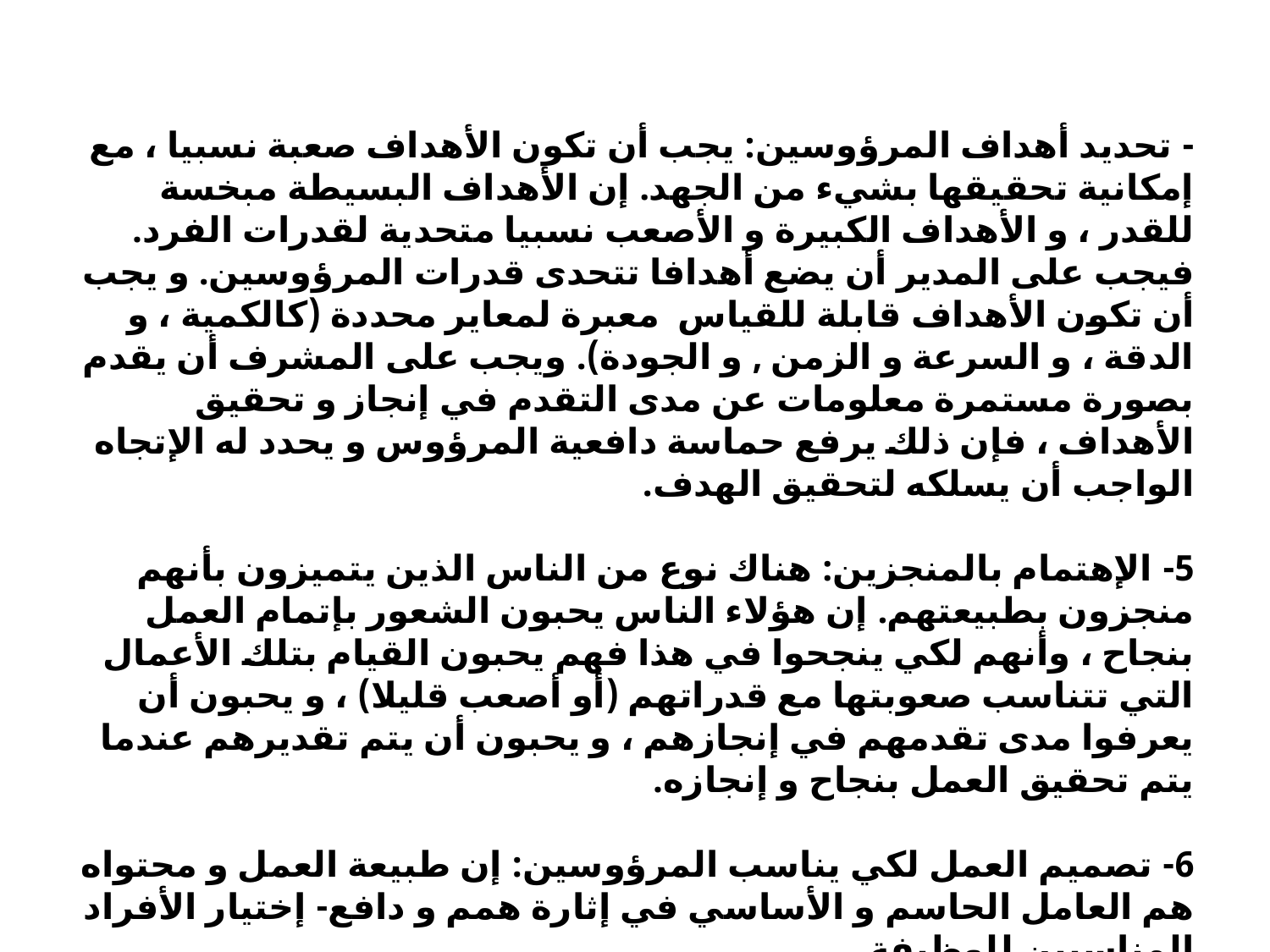

- تحديد أهداف المرؤوسين: يجب أن تكون الأهداف صعبة نسبيا ، مع إمكانية تحقيقها بشيء من الجهد. إن الأهداف البسيطة مبخسة للقدر ، و الأهداف الكبيرة و الأصعب نسبيا متحدية لقدرات الفرد. فيجب على المدير أن يضع أهدافا تتحدى قدرات المرؤوسين. و يجب أن تكون الأهداف قابلة للقياس  معبرة لمعاير محددة (كالكمية ، و الدقة ، و السرعة و الزمن , و الجودة). ويجب على المشرف أن يقدم  بصورة مستمرة معلومات عن مدى التقدم في إنجاز و تحقيق الأهداف ، فإن ذلك يرفع حماسة دافعية المرؤوس و يحدد له الإتجاه الواجب أن يسلكه لتحقيق الهدف.

5- الإهتمام بالمنجزين: هناك نوع من الناس الذين يتميزون بأنهم منجزون بطبيعتهم. إن هؤلاء الناس يحبون الشعور بإتمام العمل بنجاح ، وأنهم لكي ينجحوا في هذا فهم يحبون القيام بتلك الأعمال التي تتناسب صعوبتها مع قدراتهم (أو أصعب قليلا) ، و يحبون أن يعرفوا مدى تقدمهم في إنجازهم ، و يحبون أن يتم تقديرهم عندما يتم تحقيق العمل بنجاح و إنجازه.

6- تصميم العمل لكي يناسب المرؤوسين: إن طبيعة العمل و محتواه هم العامل الحاسم و الأساسي في إثارة همم و دافع- إختيار الأفراد المناسبين للوظيفة.